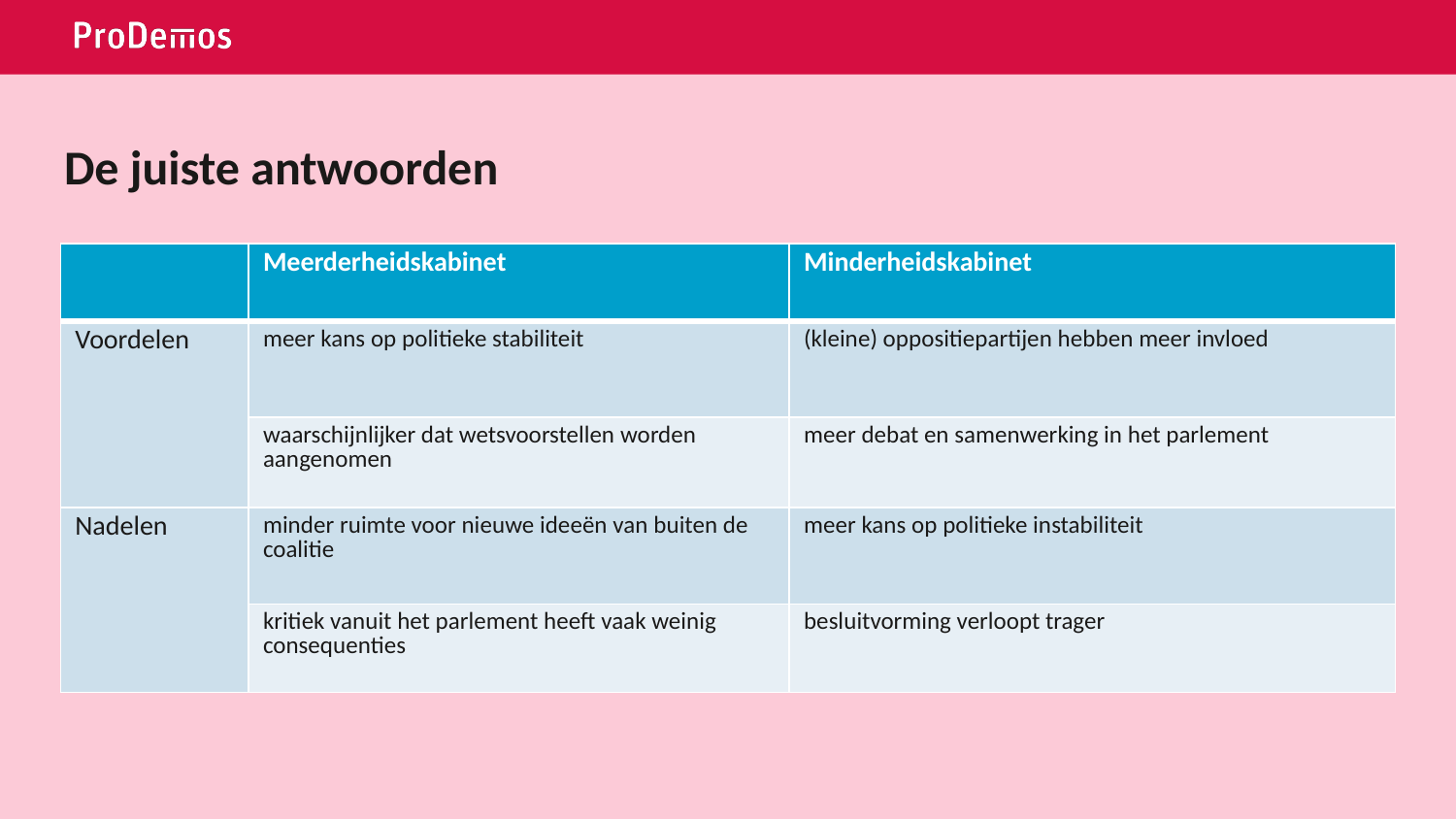

De juiste antwoorden

|  | Meerderheidskabinet | Minderheidskabinet |
| --- | --- | --- |
| Voordelen | meer kans op politieke stabiliteit | (kleine) oppositiepartijen hebben meer invloed |
|  | waarschijnlijker dat wetsvoorstellen worden aangenomen | meer debat en samenwerking in het parlement |
| Nadelen | minder ruimte voor nieuwe ideeën van buiten de coalitie | meer kans op politieke instabiliteit |
|  | kritiek vanuit het parlement heeft vaak weinig consequenties | besluitvorming verloopt trager |